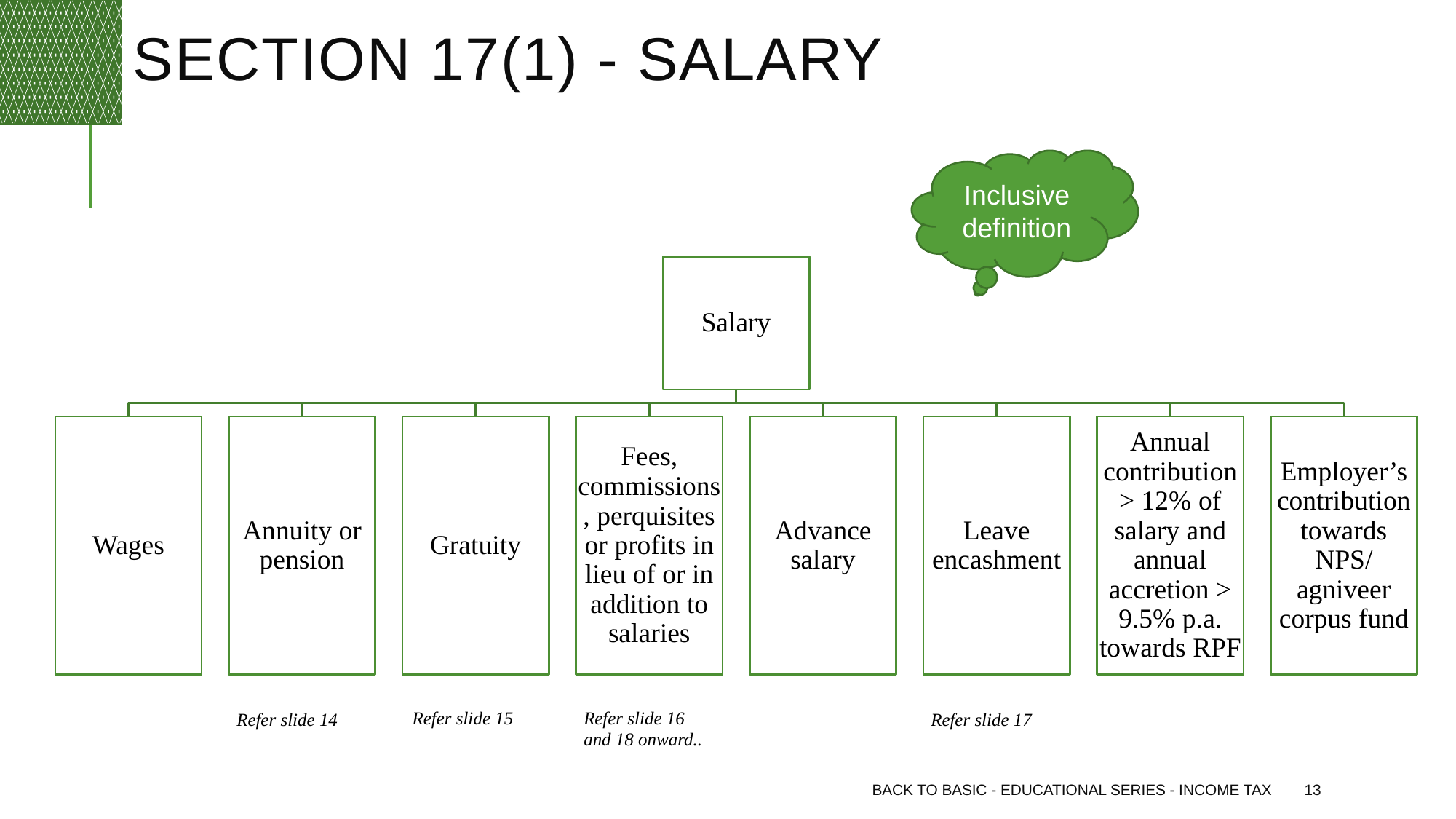

# Section 17(1) - salary
Inclusive definition
Salary
Wages
Annuity or pension
Gratuity
Fees, commissions, perquisites or profits in lieu of or in addition to salaries
Advance salary
Leave encashment
Annual contribution > 12% of salary and annual accretion > 9.5% p.a. towards RPF
Employer’s contribution towards NPS/ agniveer corpus fund
Refer slide 16 and 18 onward..
Refer slide 15
Refer slide 14
Refer slide 17
Back to Basic - Educational Series - Income Tax
13